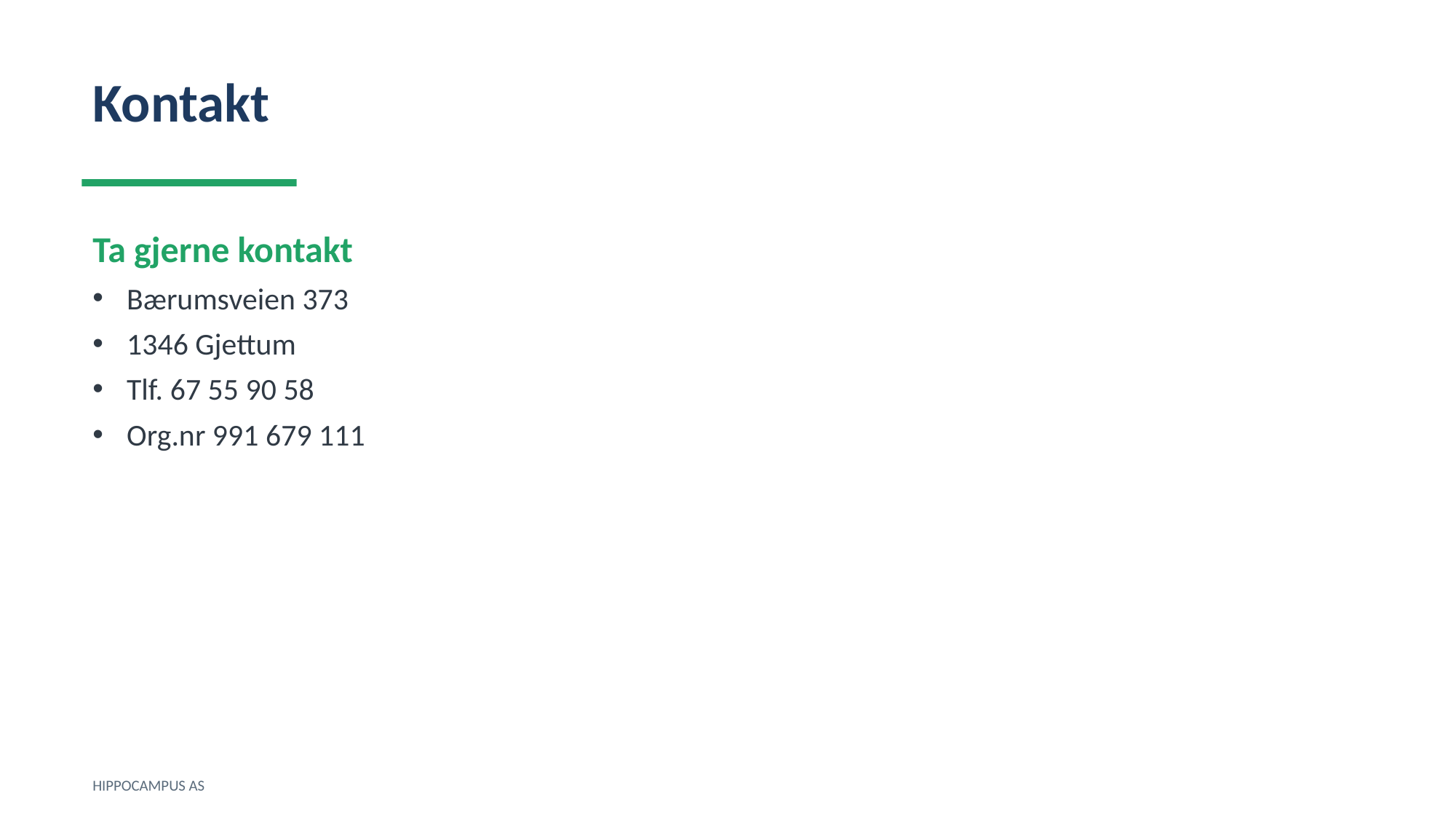

Kontakt

Ta gjerne kontakt
Bærumsveien 373
1346 Gjettum
Tlf. 67 55 90 58
Org.nr 991 679 111
HIPPOCAMPUS AS